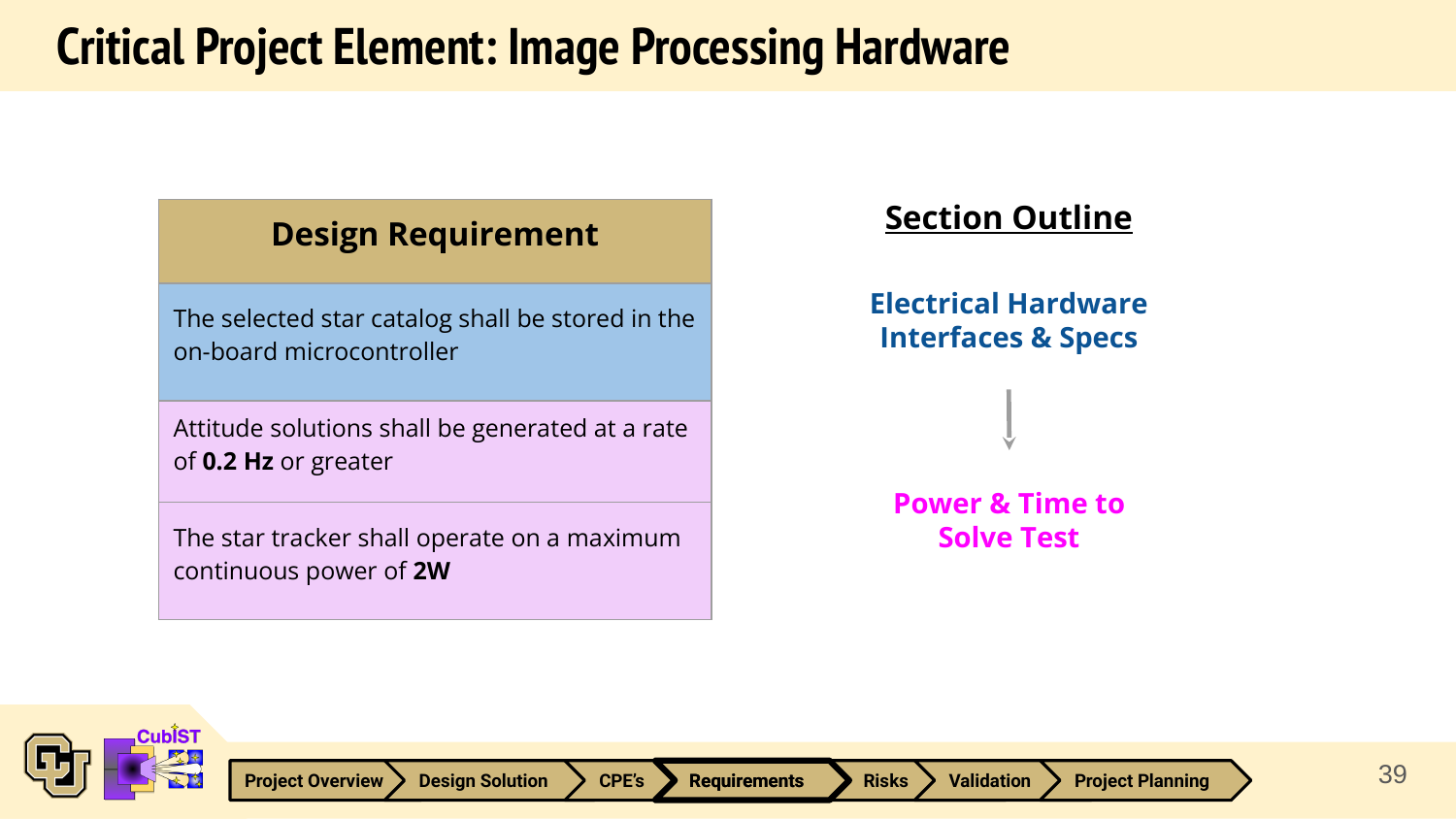

# Critical Project Element: Image Processing Hardware
Section Outline
| Design Requirement |
| --- |
| The selected star catalog shall be stored in the on-board microcontroller |
| Attitude solutions shall be generated at a rate of 0.2 Hz or greater |
| The star tracker shall operate on a maximum continuous power of 2W |
Electrical Hardware
Interfaces & Specs
Power & Time to Solve Test
39
Requirements